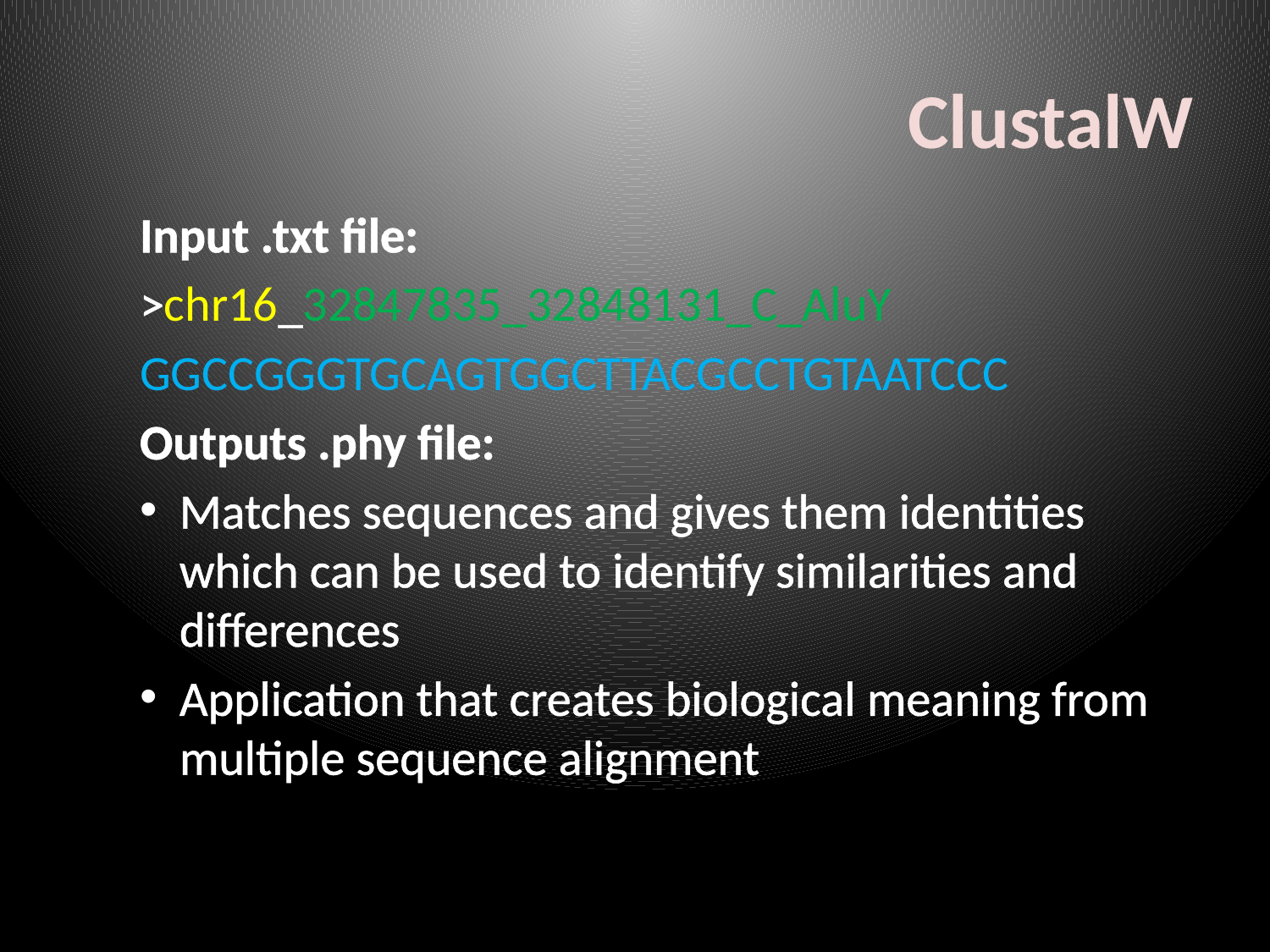

# ClustalW
Input .txt file:
>chr16_32847835_32848131_C_AluY
GGCCGGGTGCAGTGGCTTACGCCTGTAATCCC
Outputs .phy file:
Matches sequences and gives them identities which can be used to identify similarities and differences
Application that creates biological meaning from multiple sequence alignment